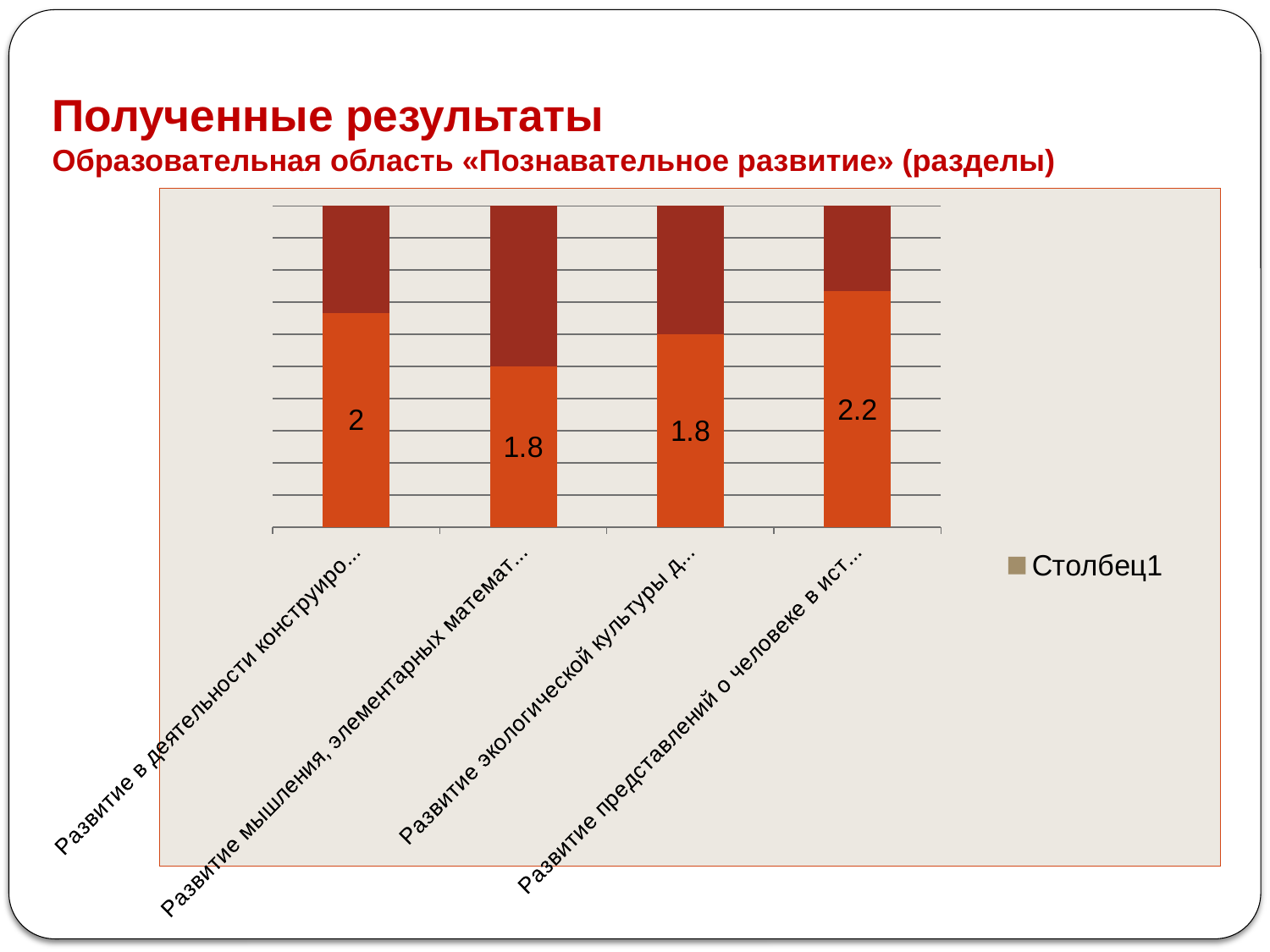

# Полученные результаты Образовательная область «Познавательное развитие» (разделы)

### Chart

| Category | Значение показателей по разделам  в целом по ДОУ | Ряд 2 | Столбец1 |
|---|---|---|---|
| Развитие в деятельности конструирования | 2.0 | 1.0 | None |
| Развитие мышления, элементарных математических представлений | 1.8 | 1.8 | None |
| Развитие экологической культуры детей | 1.8 | 1.2 | None |
| Развитие представлений о человеке в истории и культуре | 2.2 | 0.8 | None |